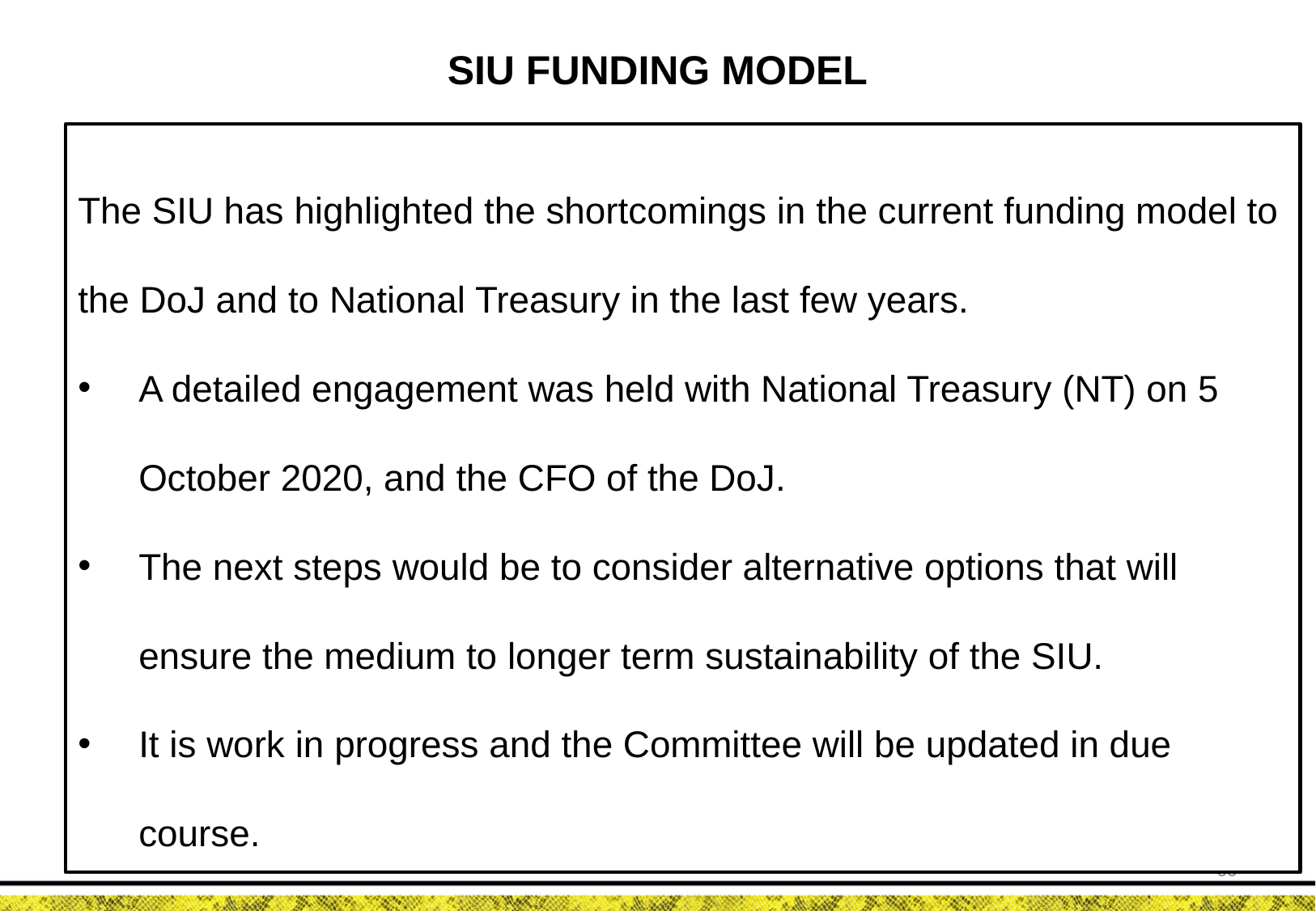

# SIU FUNDING MODEL
The SIU has highlighted the shortcomings in the current funding model to the DoJ and to National Treasury in the last few years.
A detailed engagement was held with National Treasury (NT) on 5 October 2020, and the CFO of the DoJ.
The next steps would be to consider alternative options that will ensure the medium to longer term sustainability of the SIU.
It is work in progress and the Committee will be updated in due course.
33